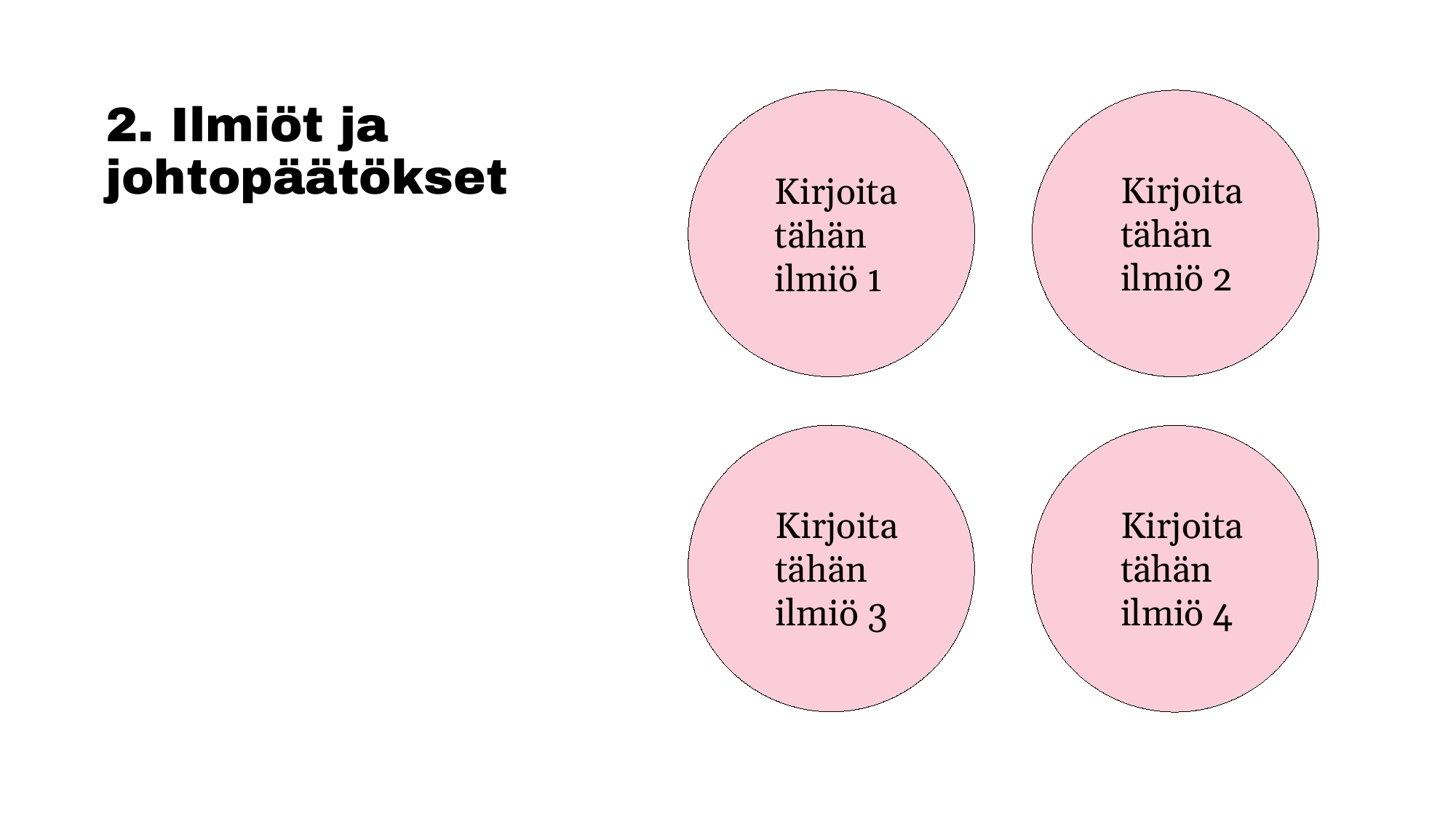

2. Ilmiöt ja johtopäätökset
Kirjoita tähän ilmiö 2
Kirjoita tähän ilmiö 1

Kirjoita tähän ilmiö 4
Kirjoita tähän ilmiö 3